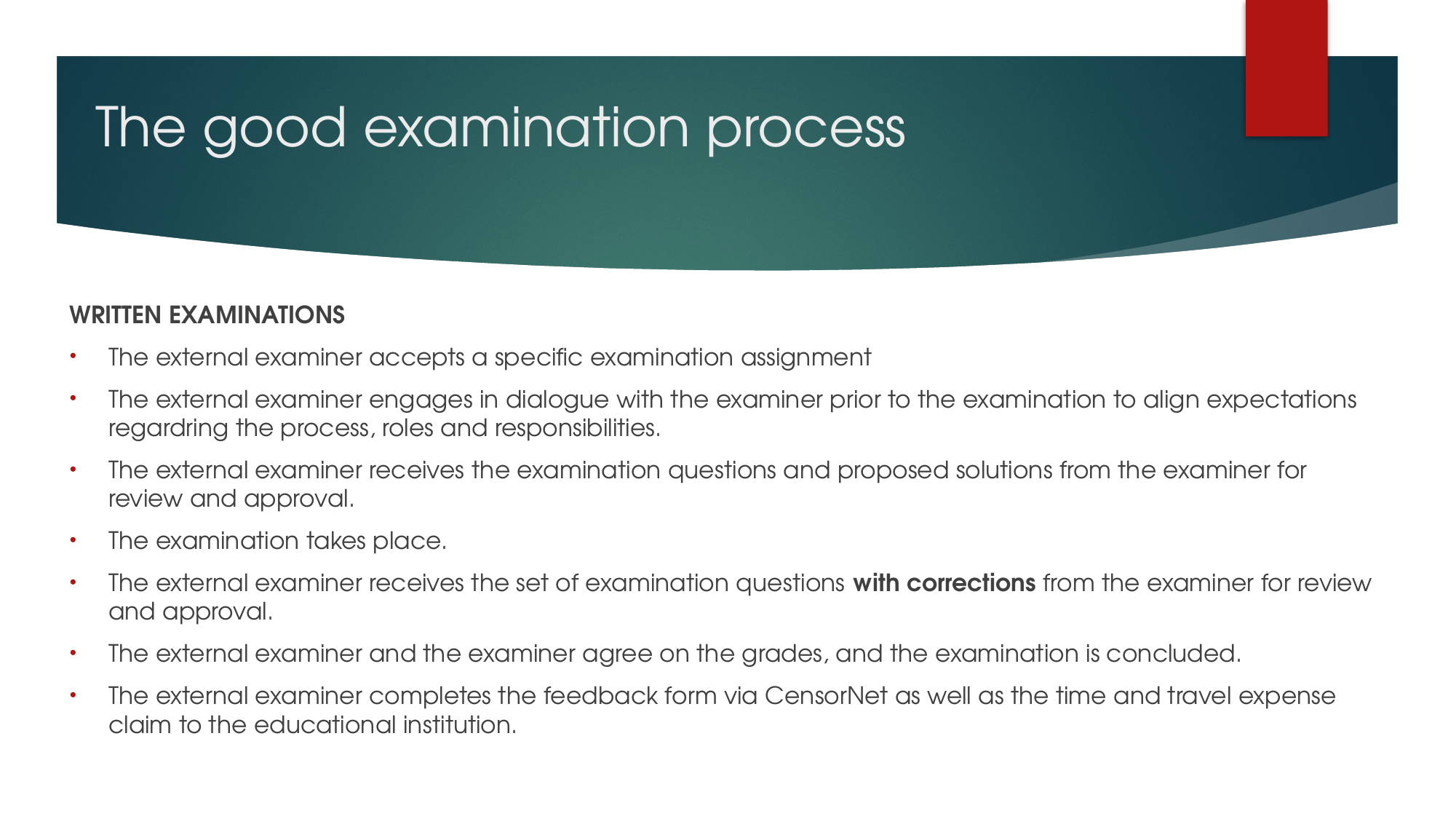

# The good examination process
WRITTEN EXAMINATIONS
The external examiner accepts a specific examination assignment
The external examiner engages in dialogue with the examiner prior to the examination to align expectations regardring the process, roles and responsibilities.
The external examiner receives the examination questions and proposed solutions from the examiner for review and approval.
The examination takes place.
The external examiner receives the set of examination questions with corrections from the examiner for review and approval.
The external examiner and the examiner agree on the grades, and the examination is concluded.
The external examiner completes the feedback form via CensorNet as well as the time and travel expense claim to the educational institution.